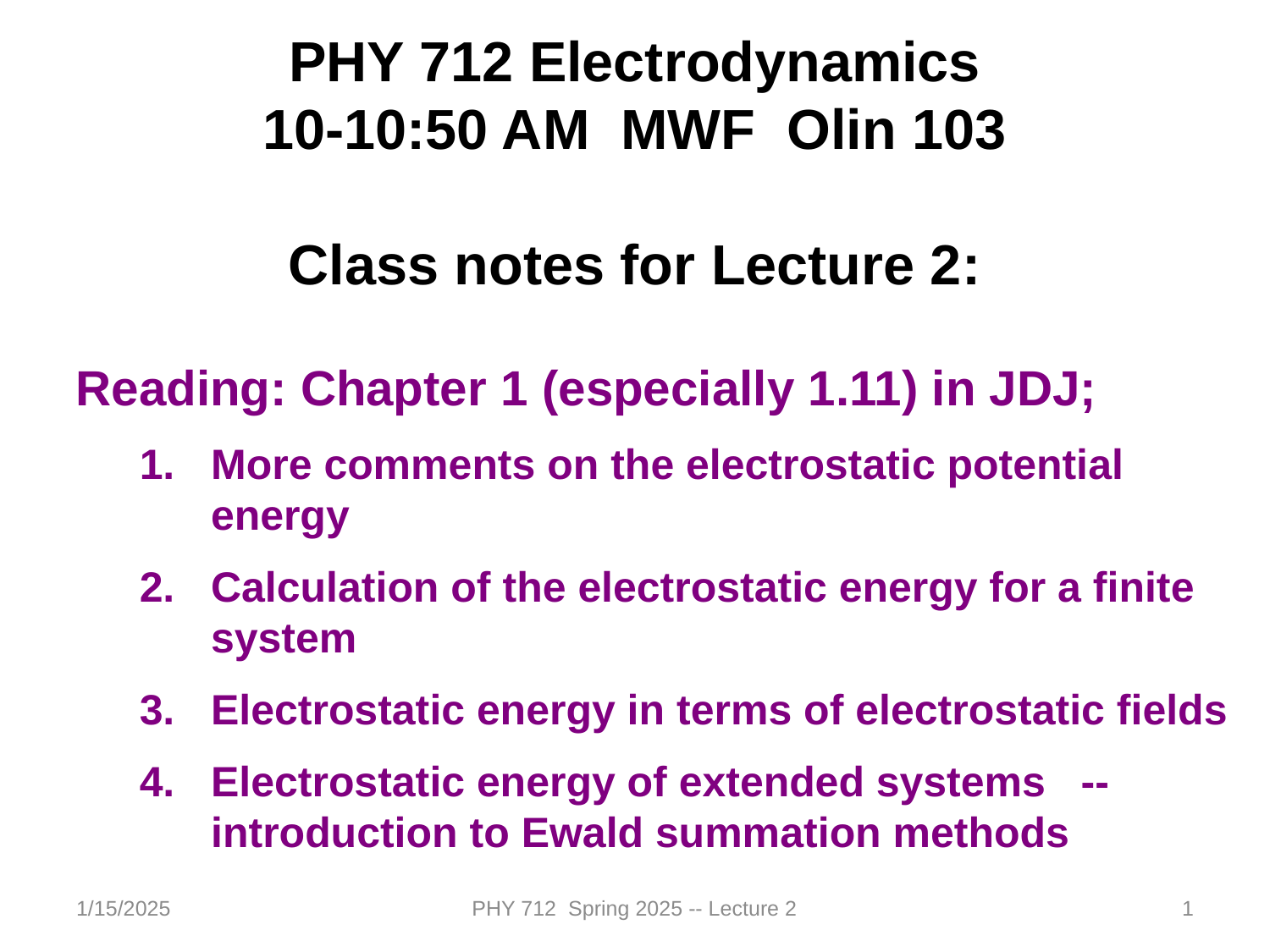

PHY 712 Electrodynamics
10-10:50 AM  MWF  Olin 103

Class notes for Lecture 2:

Reading: Chapter 1 (especially 1.11) in JDJ;
More comments on the electrostatic potential energy
Calculation of the electrostatic energy for a finite system
Electrostatic energy in terms of electrostatic fields
Electrostatic energy of extended systems   -- introduction to Ewald summation methods
1/15/2025
PHY 712  Spring 2025 -- Lecture 2
1